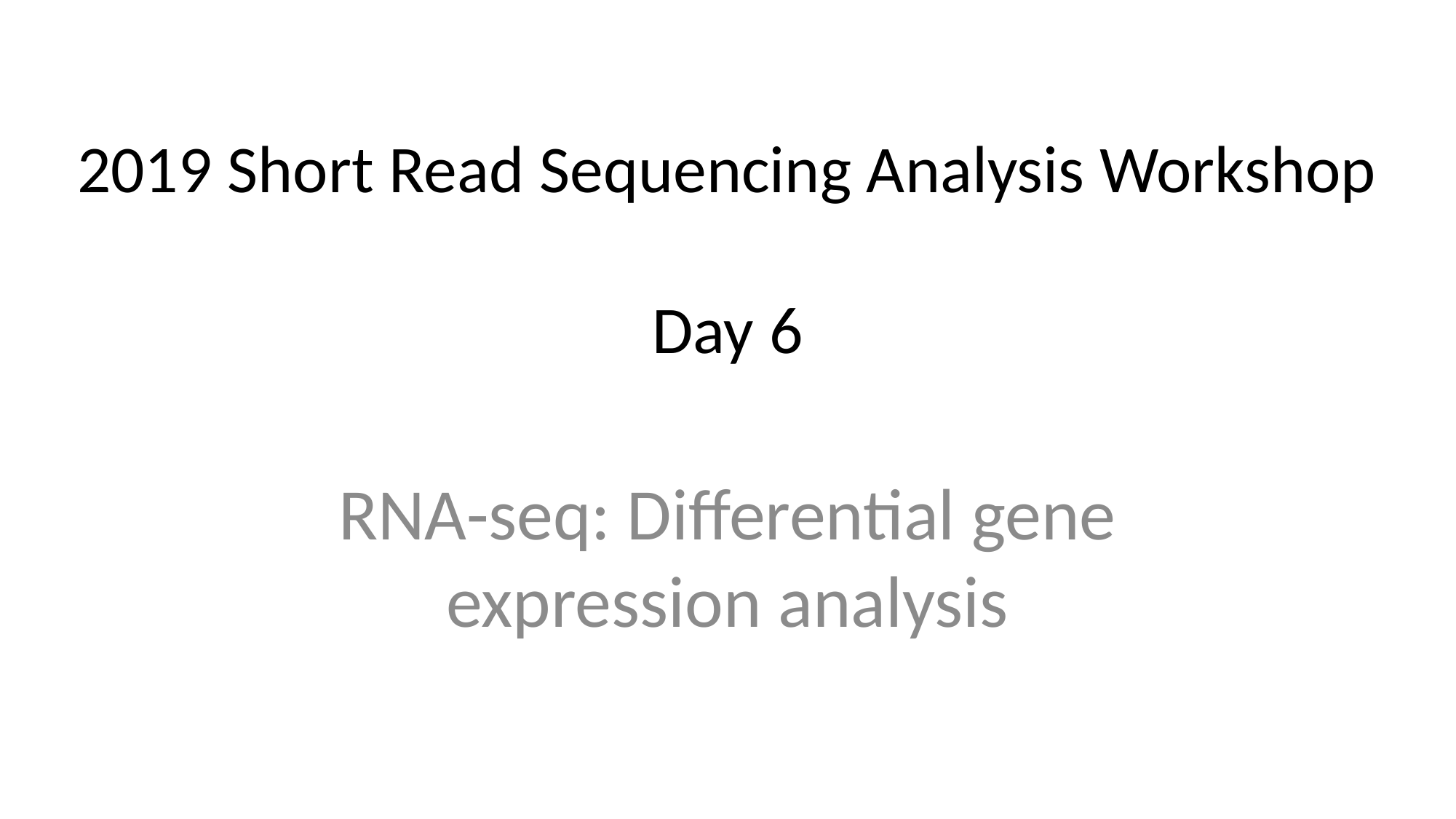

2019 Short Read Sequencing Analysis Workshop
Day 6
RNA-seq: Differential gene expression analysis